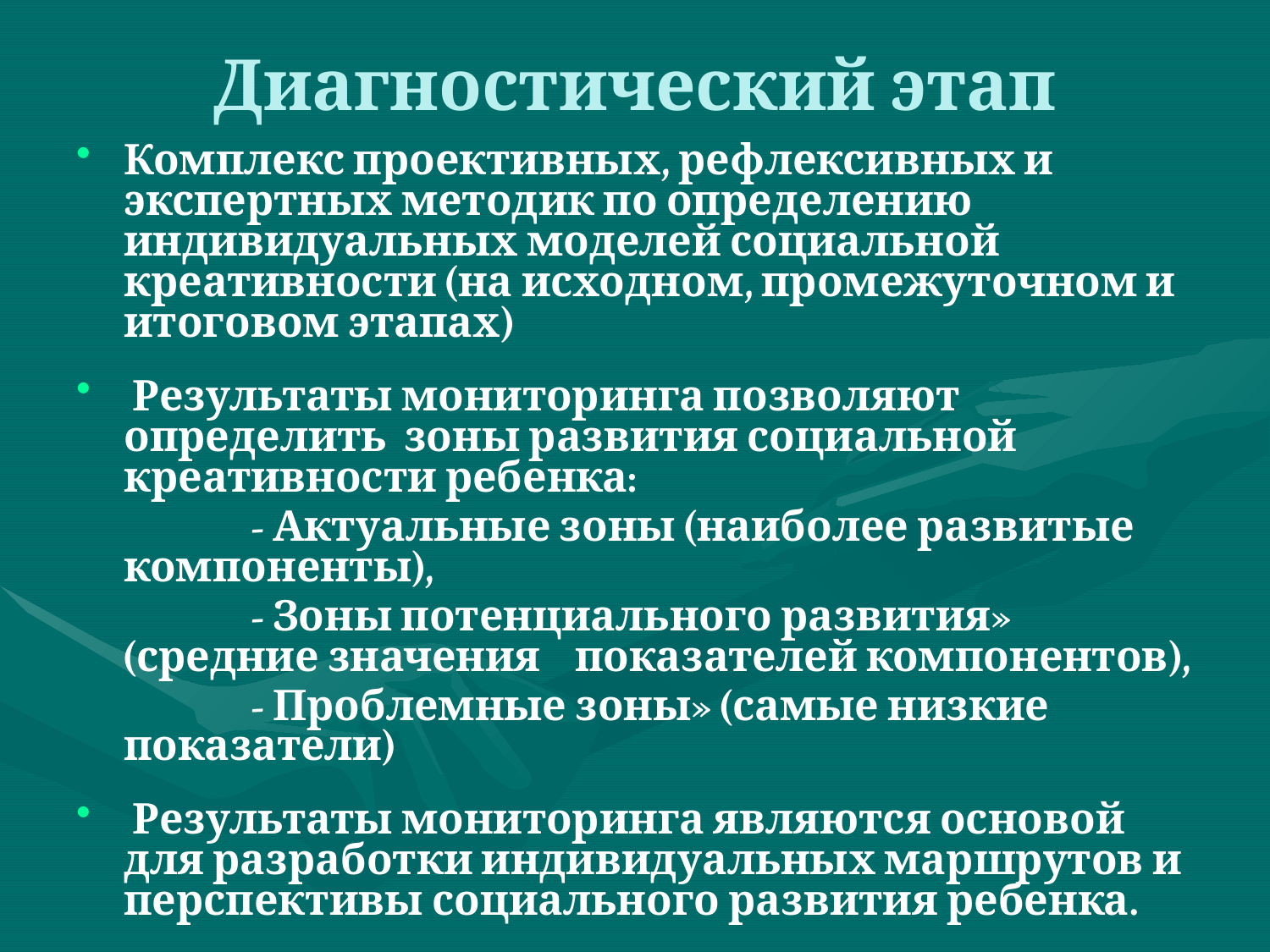

# Диагностический этап
Комплекс проективных, рефлексивных и экспертных методик по определению индивидуальных моделей социальной креативности (на исходном, промежуточном и итоговом этапах)

 Результаты мониторинга позволяют определить  зоны развития социальной креативности ребенка:
		- Актуальные зоны (наиболее развитые компоненты),
		- Зоны потенциального развития» (средние значения    показателей компонентов),
		- Проблемные зоны» (самые низкие показатели)

 Результаты мониторинга являются основой для разработки индивидуальных маршрутов и перспективы социального развития ребенка.